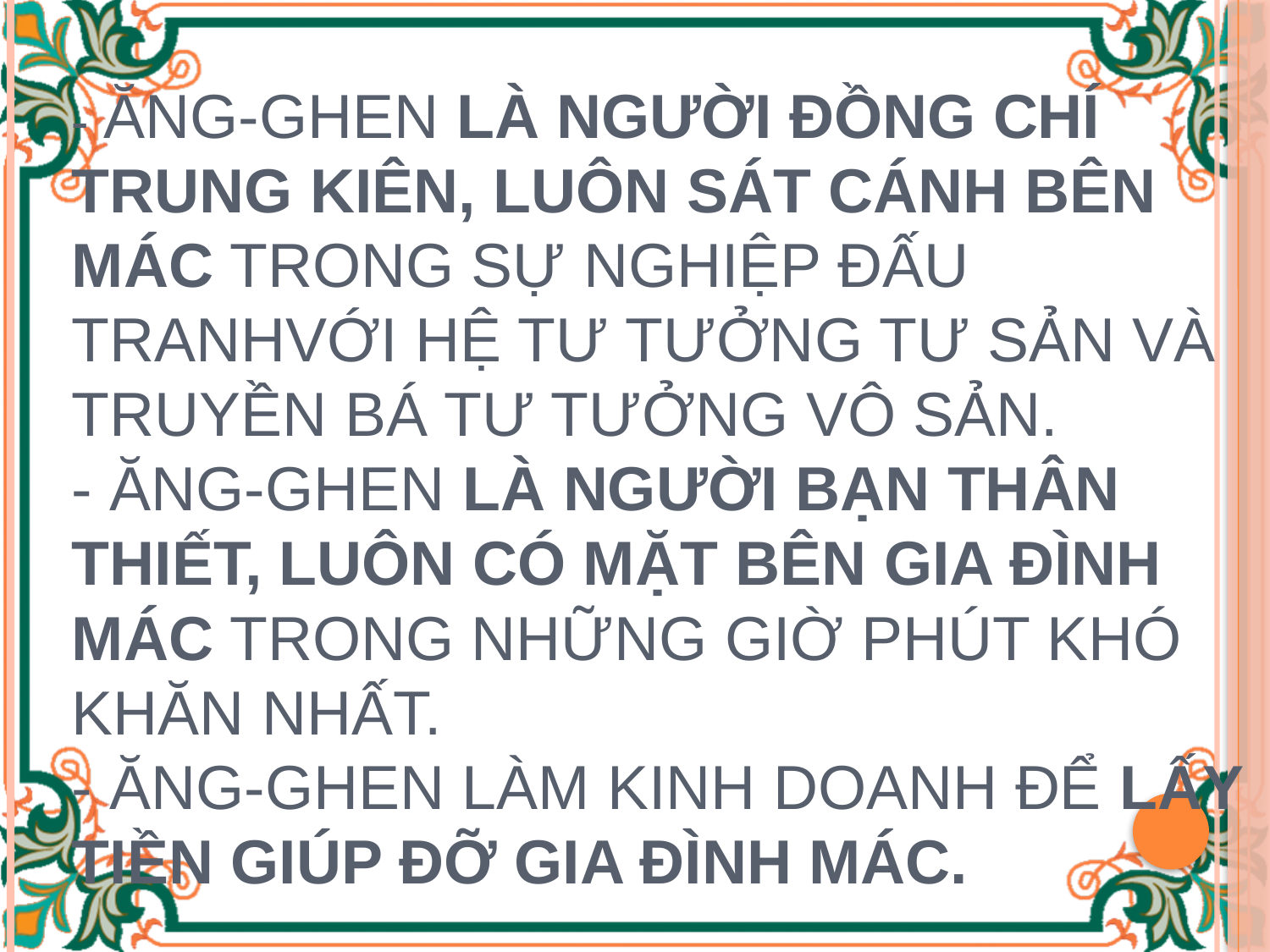

# - Ăng-ghen là người đồng chí trung kiên, luôn sát cánh bên Mác trong sự nghiệp đấu tranhvới hệ tư tưởng tư sản và truyền bá tư tưởng vô sản. - Ăng-ghen là người bạn thân thiết, luôn có mặt bên gia đình Mác trong những giờ phút khó khăn nhất. - Ăng-ghen làm kinh doanh để lấy tiền giúp đỡ gia đình Mác.